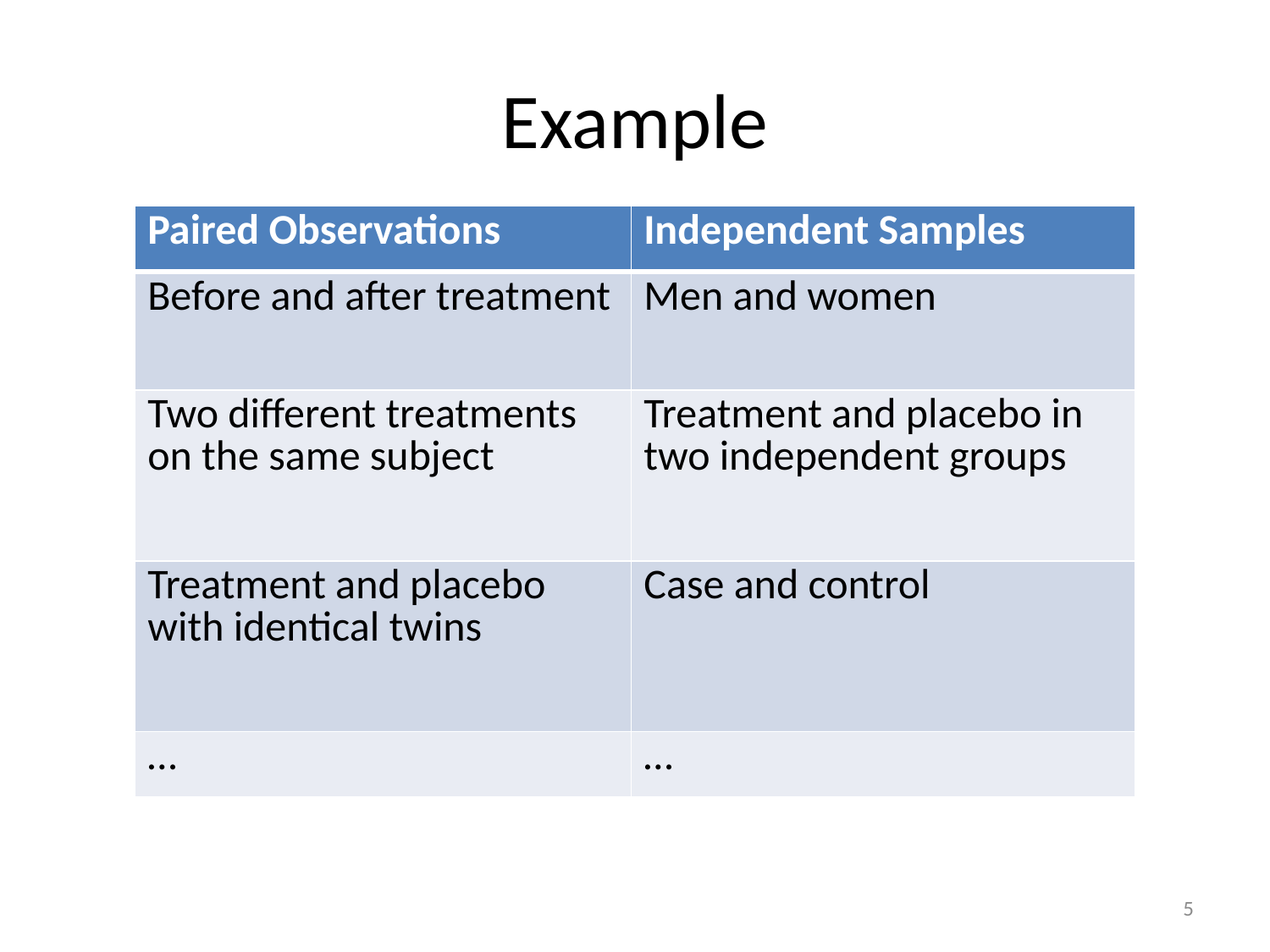

# Example
| Paired Observations | Independent Samples |
| --- | --- |
| Before and after treatment | Men and women |
| Two different treatments on the same subject | Treatment and placebo in two independent groups |
| Treatment and placebo with identical twins | Case and control |
| … | … |
5